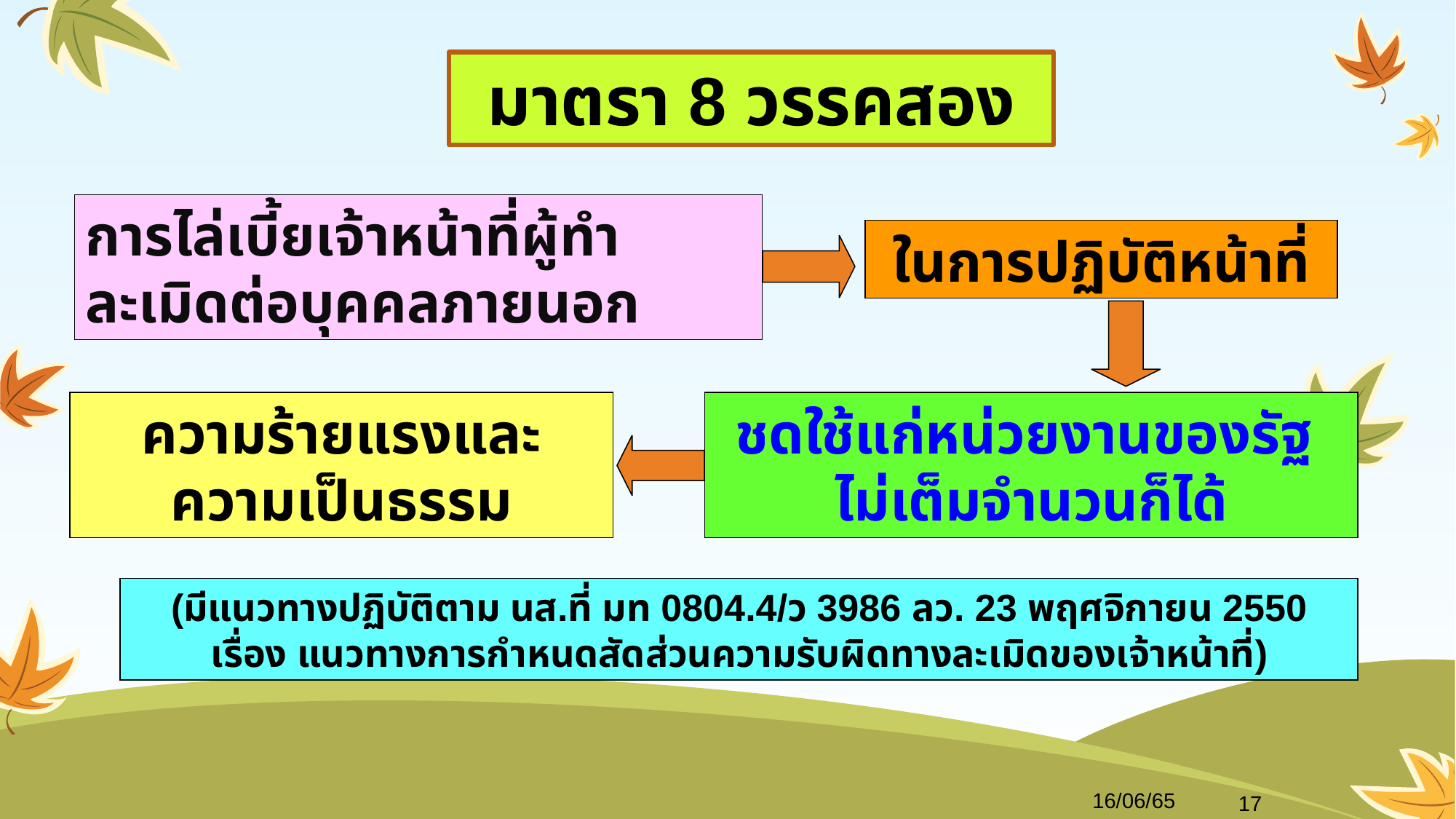

มาตรา 8 วรรคสอง
การไล่เบี้ยเจ้าหน้าที่ผู้ทำละเมิดต่อบุคคลภายนอก
ในการปฏิบัติหน้าที่

ความร้ายแรงและ
ความเป็นธรรม
ชดใช้แก่หน่วยงานของรัฐ
ไม่เต็มจำนวนก็ได้

(มีแนวทางปฏิบัติตาม นส.ที่ มท 0804.4/ว 3986 ลว. 23 พฤศจิกายน 2550 เรื่อง แนวทางการกำหนดสัดส่วนความรับผิดทางละเมิดของเจ้าหน้าที่)
16/06/65
17